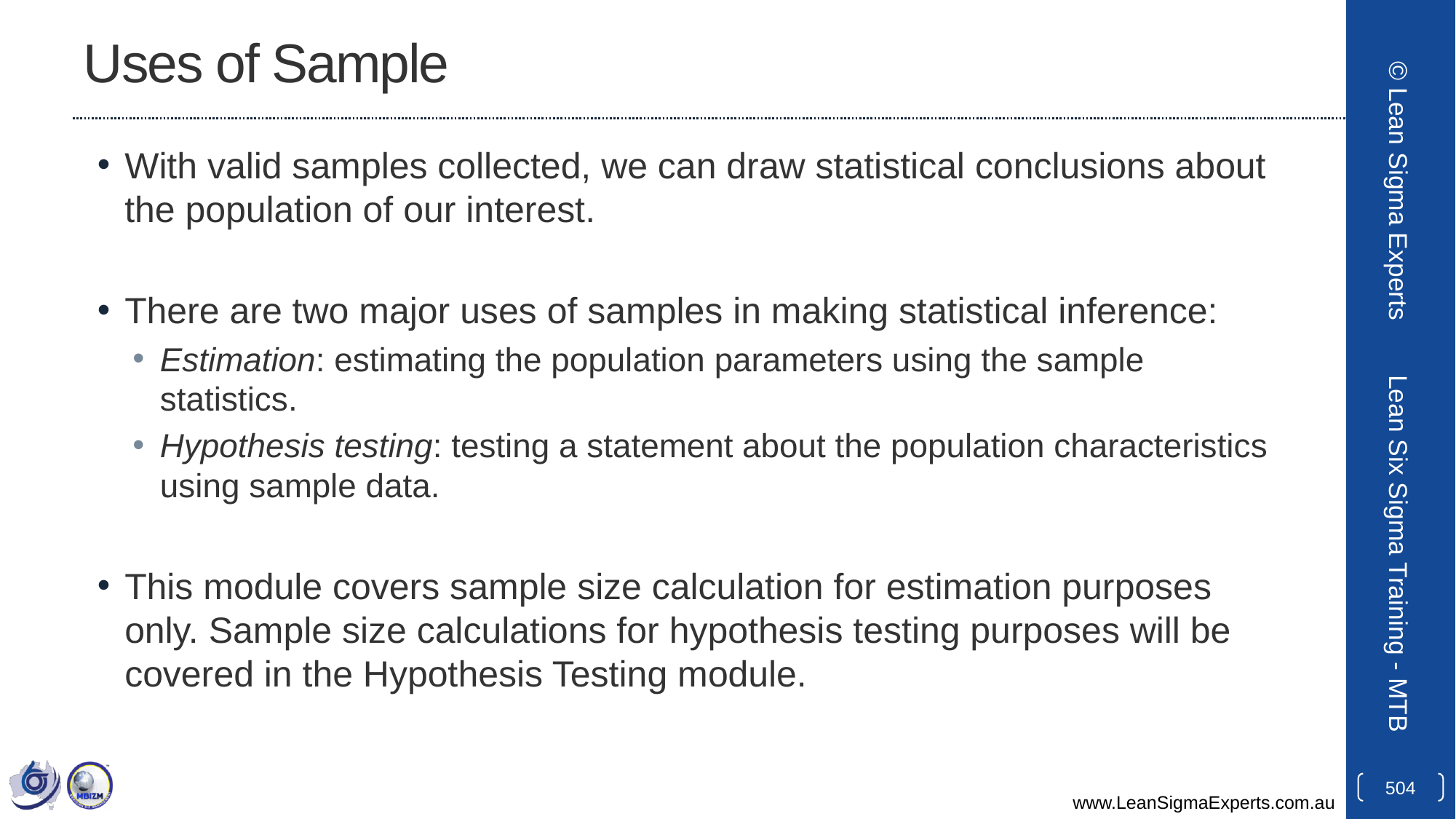

# Uses of Sample
With valid samples collected, we can draw statistical conclusions about the population of our interest.

There are two major uses of samples in making statistical inference:
Estimation: estimating the population parameters using the sample statistics.
Hypothesis testing: testing a statement about the population characteristics using sample data.

This module covers sample size calculation for estimation purposes only. Sample size calculations for hypothesis testing purposes will be covered in the Hypothesis Testing module.
© Lean Sigma Experts
Lean Six Sigma Training - MTB
504